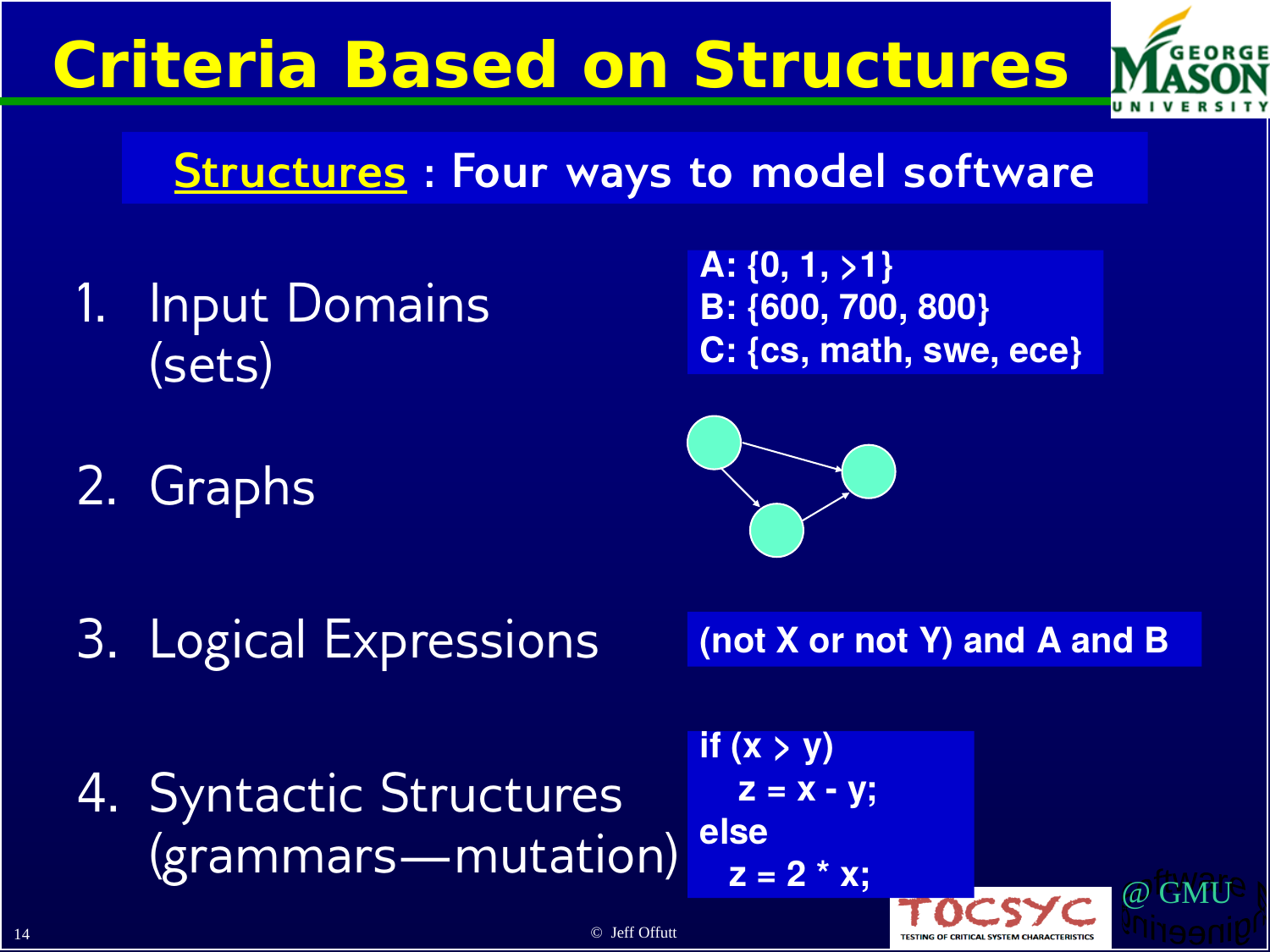

# Criteria Based on Structures
Structures : Four ways to model software
Input Domains (sets)
A: {0, 1, >1}
B: {600, 700, 800}
C: {cs, math, swe, ece}

Graphs
Logical Expressions
(not X or not Y) and A and B
if (x > y)
    z = x - y;
else
   z = 2 * x;
Syntactic Structures (grammars—mutation)
©  Jeff Offutt
14